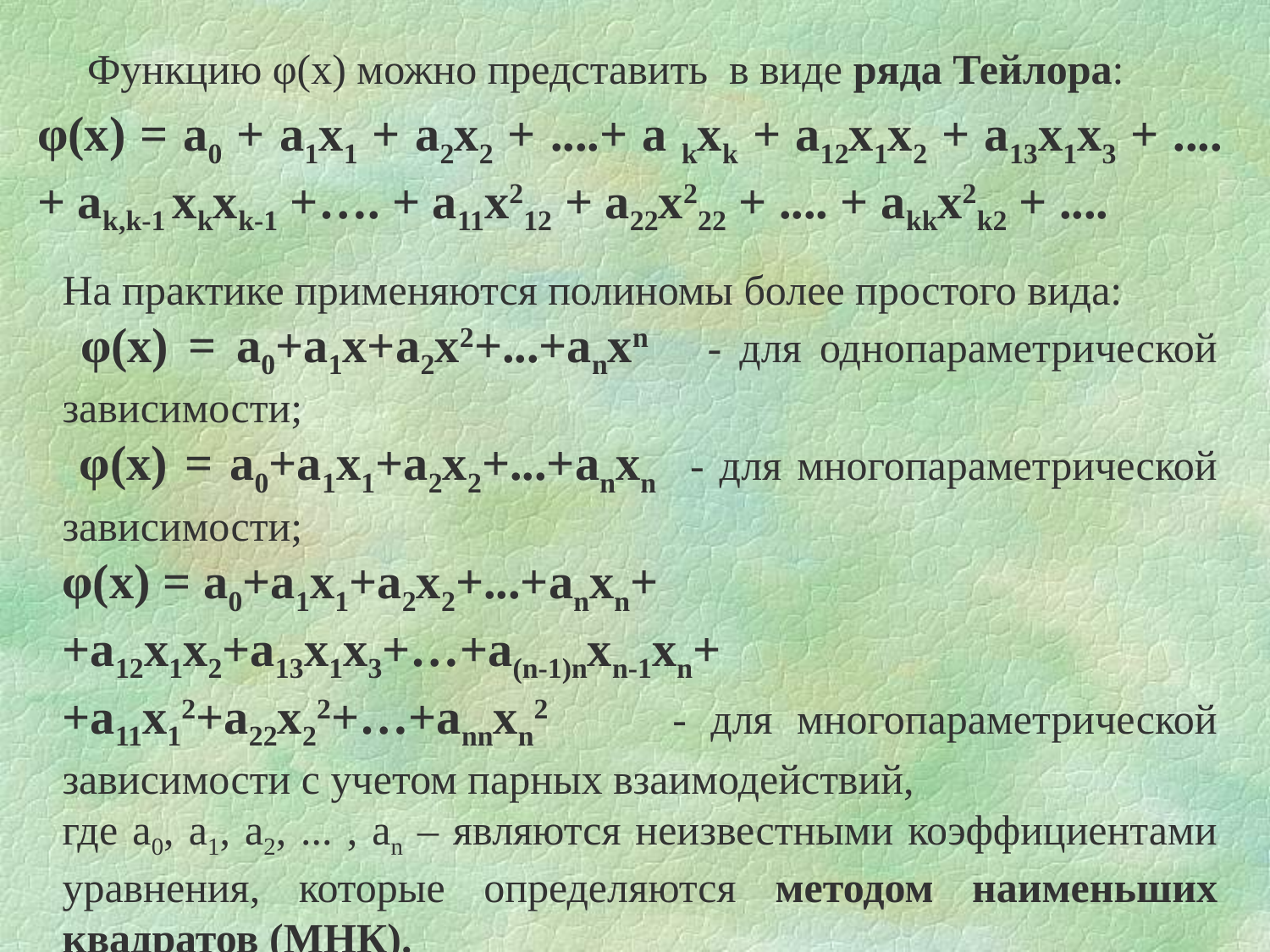

Функцию φ(х) можно представить  в виде ряда Тейлора:
φ(х) = а0 + a1x1 + a2x2 + ....+ a kxk + a12x1x2 + a13x1x3 + .... + ak,k-1 xkxk-1 +…. + a11x212 + a22x222 + .... + akkx2k2 + ....
На практике применяются полиномы более простого вида:
 φ(х) = a0+a1x+a2x2+...+anxn   - для однопараметрической зависимости;
 φ(х) = a0+a1x1+a2x2+...+anxn  - для многопараметрической зависимости;
φ(х) = a0+a1x1+a2x2+...+anxn+
+a12x1x2+a13x1x3+…+a(n-1)nxn-1xn+
+a11x12+a22x22+…+annxn2      - для многопараметрической зависимости с учетом парных взаимодействий,
где a0, a1, a2, ... , an – являются неизвестными коэффициентами уравнения, которые определяются методом наименьших квадратов (МНК).